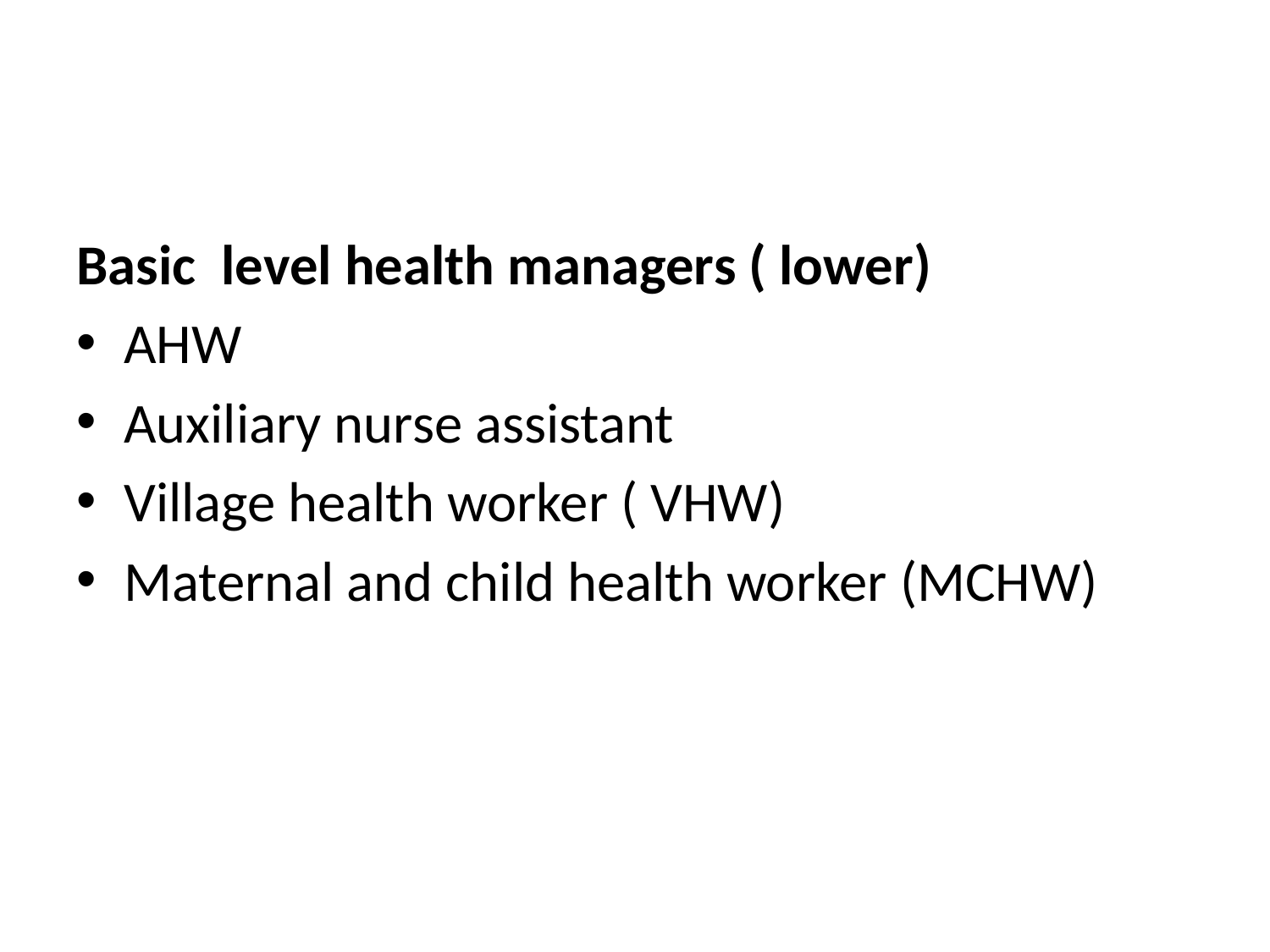

#
Basic  level health managers ( lower)
AHW
Auxiliary nurse assistant
Village health worker ( VHW)
Maternal and child health worker (MCHW)